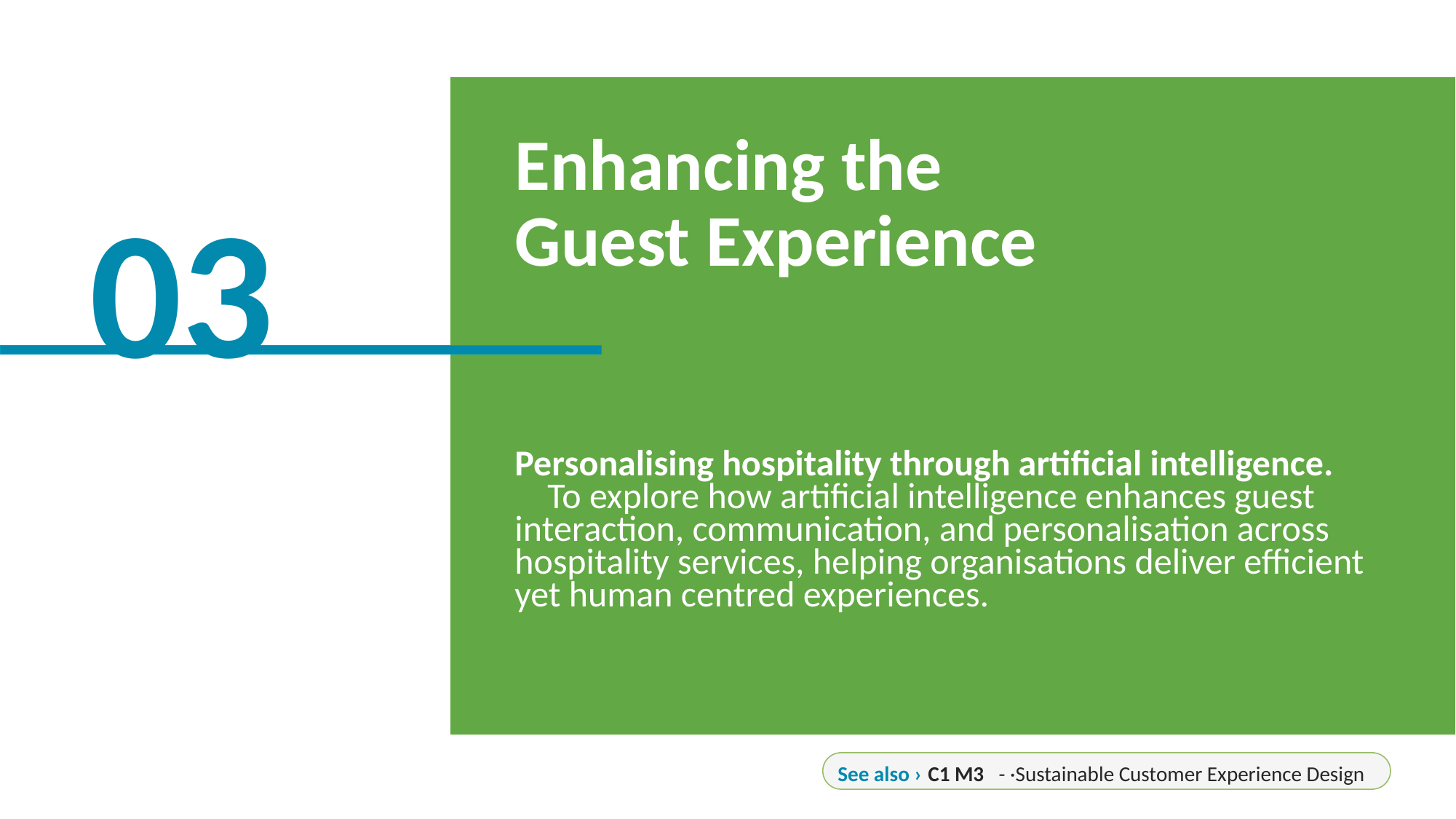

Enhancing the                            Guest Experience

Personalising hospitality through artificial intelligence.             To explore how artificial intelligence enhances guest interaction, communication, and personalisation across hospitality services, helping organisations deliver efficient yet human centred experiences.

03

See also ›
C1 M3
- ·Sustainable Customer Experience Design